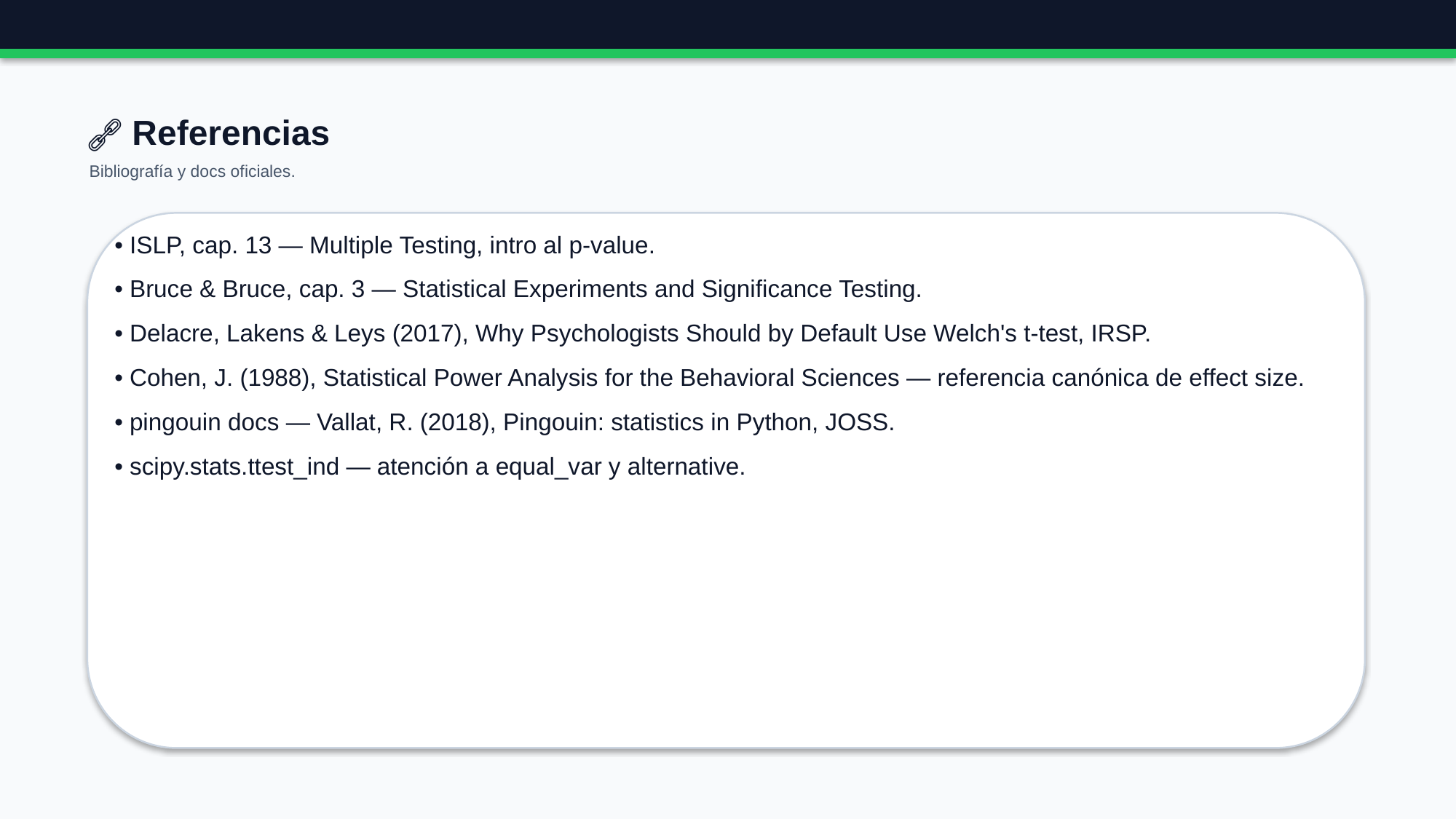

🔗 Referencias
Bibliografía y docs oficiales.

• ISLP, cap. 13 — Multiple Testing, intro al p-value.
• Bruce & Bruce, cap. 3 — Statistical Experiments and Significance Testing.
• Delacre, Lakens & Leys (2017), Why Psychologists Should by Default Use Welch's t-test, IRSP.
• Cohen, J. (1988), Statistical Power Analysis for the Behavioral Sciences — referencia canónica de effect size.
• pingouin docs — Vallat, R. (2018), Pingouin: statistics in Python, JOSS.
• scipy.stats.ttest_ind — atención a equal_var y alternative.